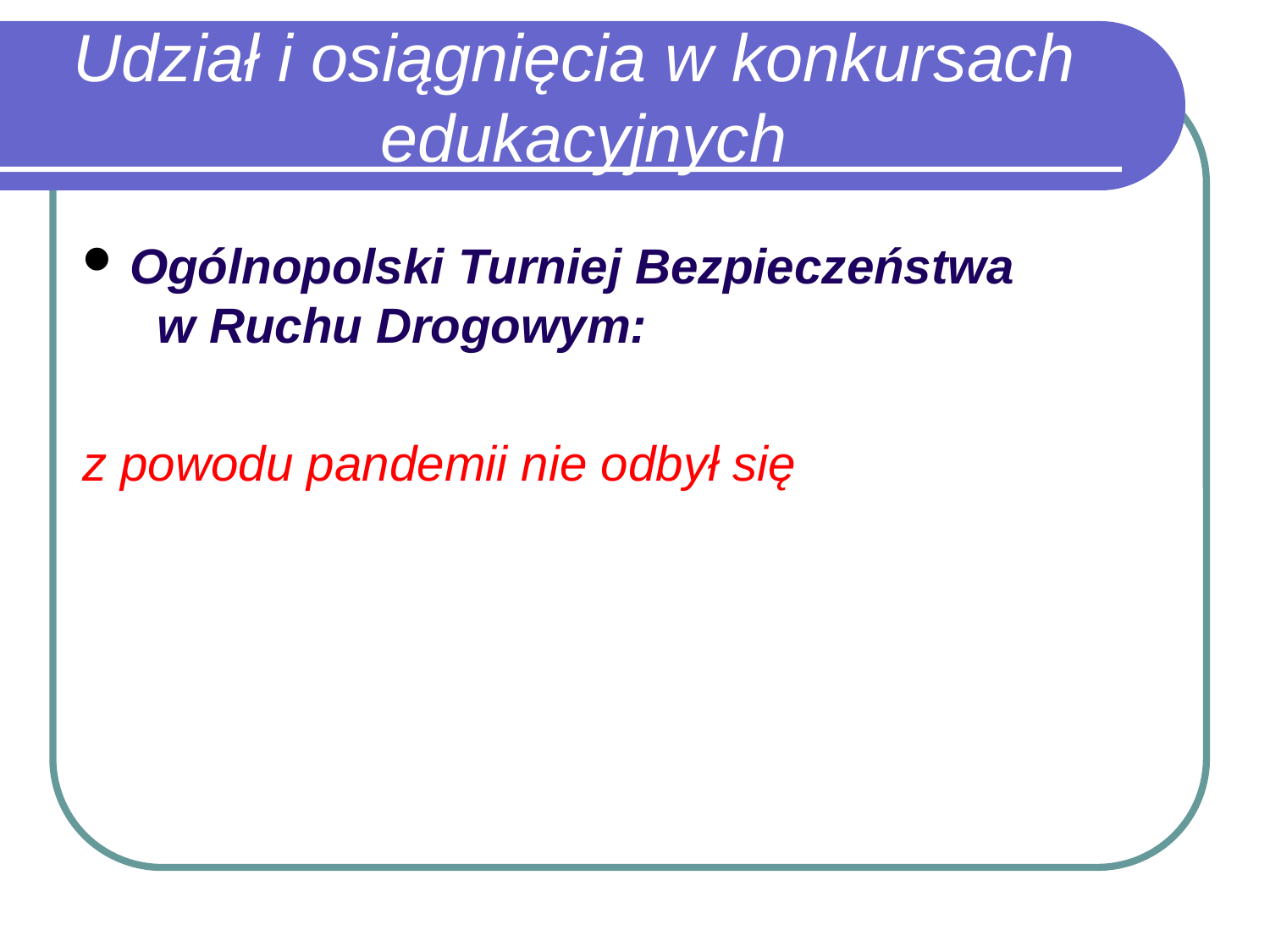

# Udział i osiągnięcia w konkursach edukacyjnych
Ogólnopolski Turniej Bezpieczeństwa             w Ruchu Drogowym:

z powodu pandemii nie odbył się